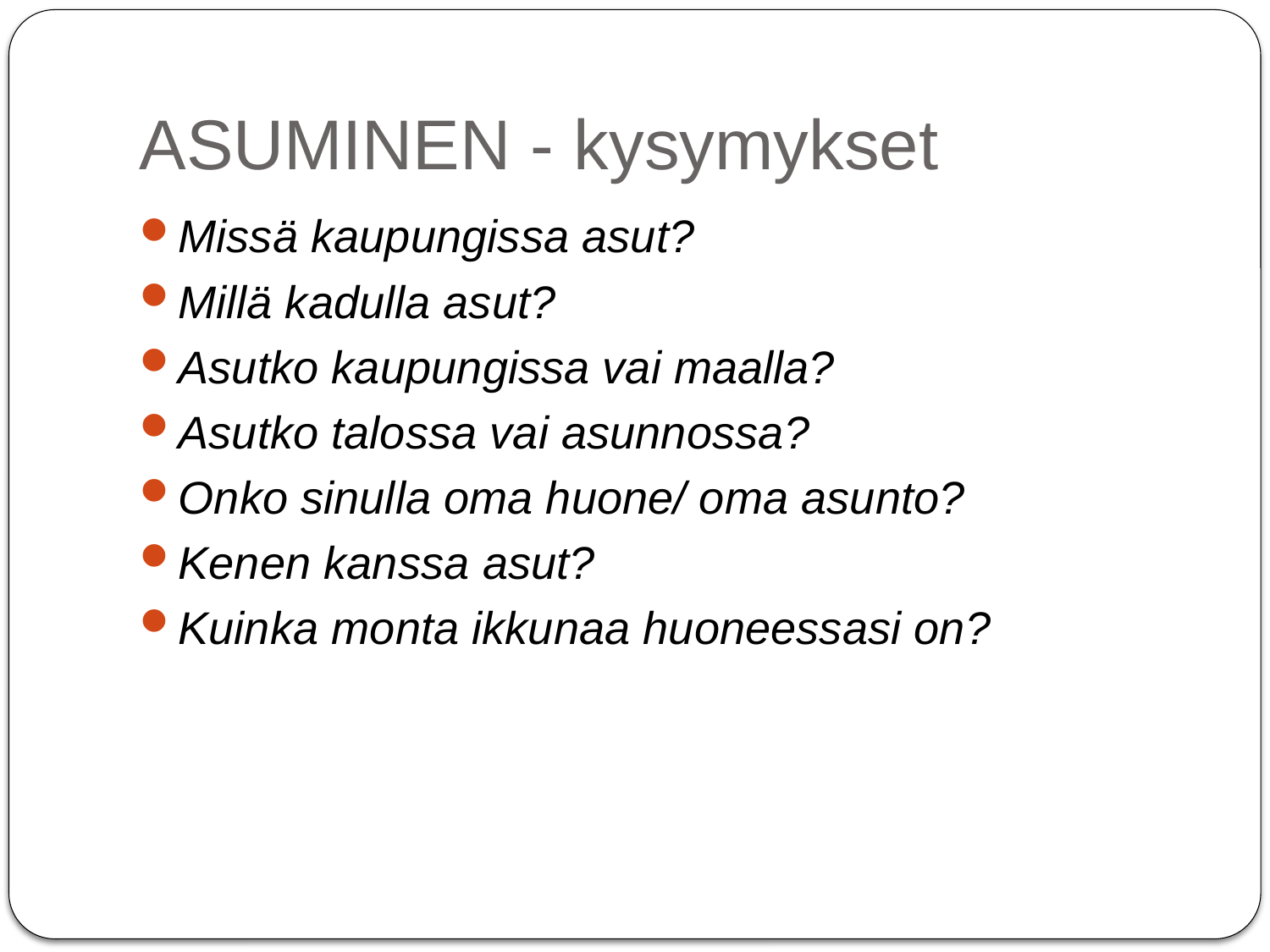

# ASUMINEN - kysymykset
Missä kaupungissa asut?
Millä kadulla asut?
Asutko kaupungissa vai maalla?
Asutko talossa vai asunnossa?
Onko sinulla oma huone/ oma asunto?
Kenen kanssa asut?
Kuinka monta ikkunaa huoneessasi on?